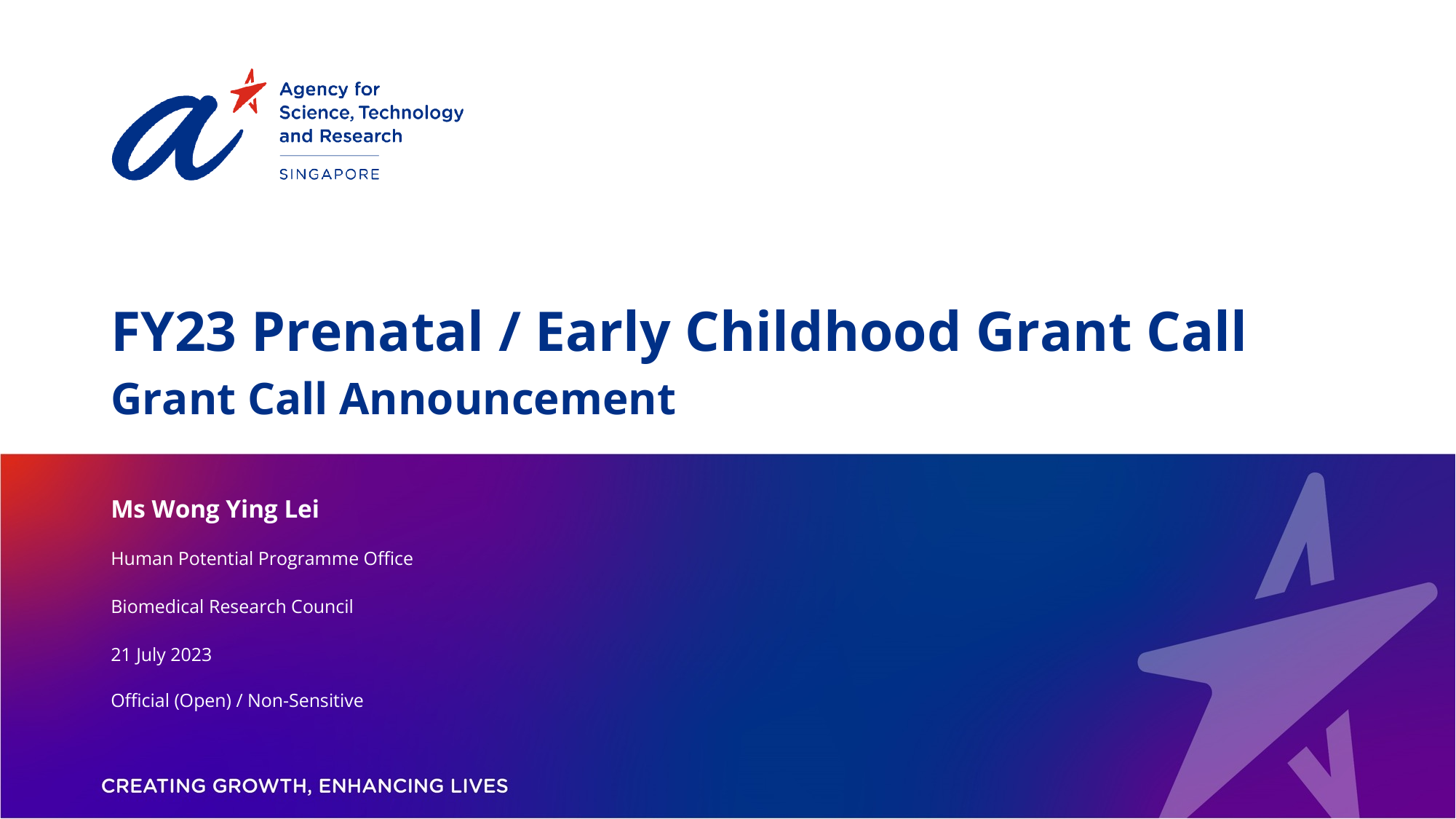

FY23 Prenatal / Early Childhood Grant Call
Grant Call Announcement
Ms Wong Ying Lei
Human Potential Programme Office
Biomedical Research Council
21 July 2023
Official (Open) / Non-Sensitive